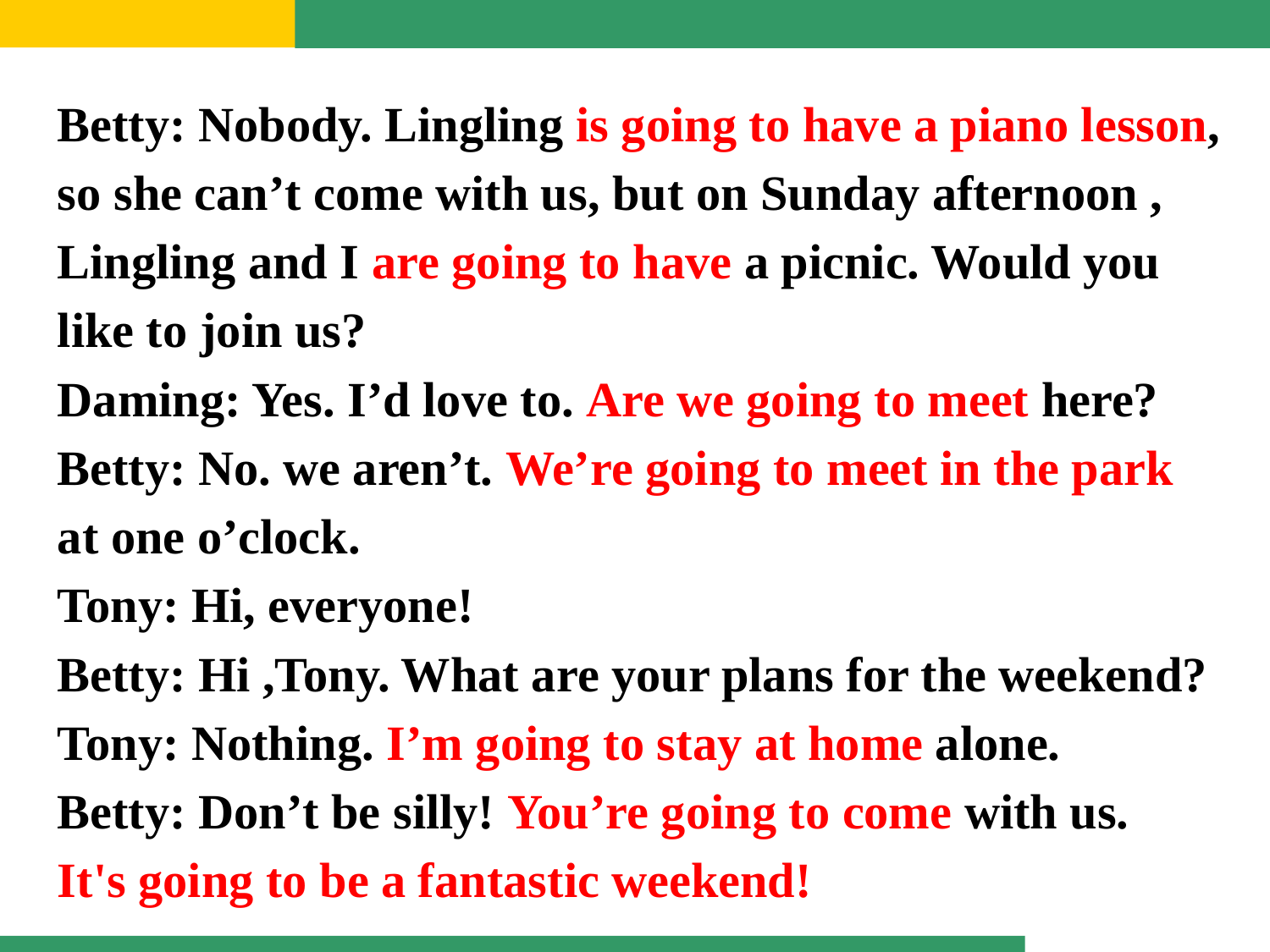

Betty: Nobody. Lingling is going to have a piano lesson, so she can’t come with us, but on Sunday afternoon , Lingling and I are going to have a picnic. Would you like to join us?
Daming: Yes. I’d love to. Are we going to meet here?
Betty: No. we aren’t. We’re going to meet in the park at one o’clock.
Tony: Hi, everyone!
Betty: Hi ,Tony. What are your plans for the weekend?
Tony: Nothing. I’m going to stay at home alone.
Betty: Don’t be silly! You’re going to come with us.    It's going to be a fantastic weekend!